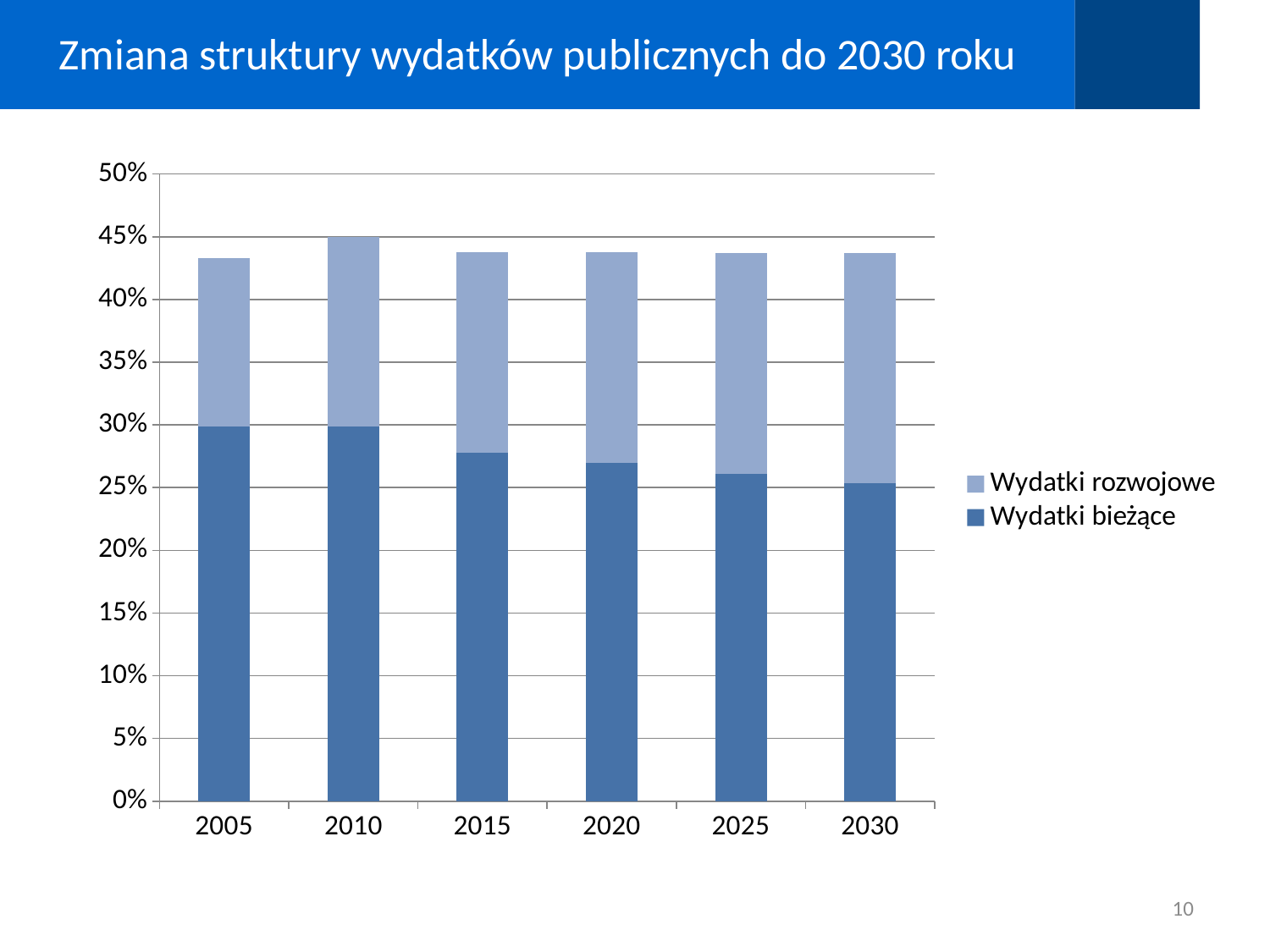

# Zmiana struktury wydatków publicznych do 2030 roku

### Chart

| Category | Wydatki bieżące | Wydatki rozwojowe |
|---|---|---|
| 2005 | 0.2987312809289517 | 0.13426871907104834 |
| 2010 | 0.2990000000000003 | 0.1510000000000003 |
| 2015 | 0.27757679503311444 | 0.1604232049668863 |
| 2020 | 0.2699170344214188 | 0.16808296557858088 |
| 2025 | 0.2612572738097243 | 0.1757427261902761 |
| 2030 | 0.25359751319802926 | 0.18340248680197138 |
10